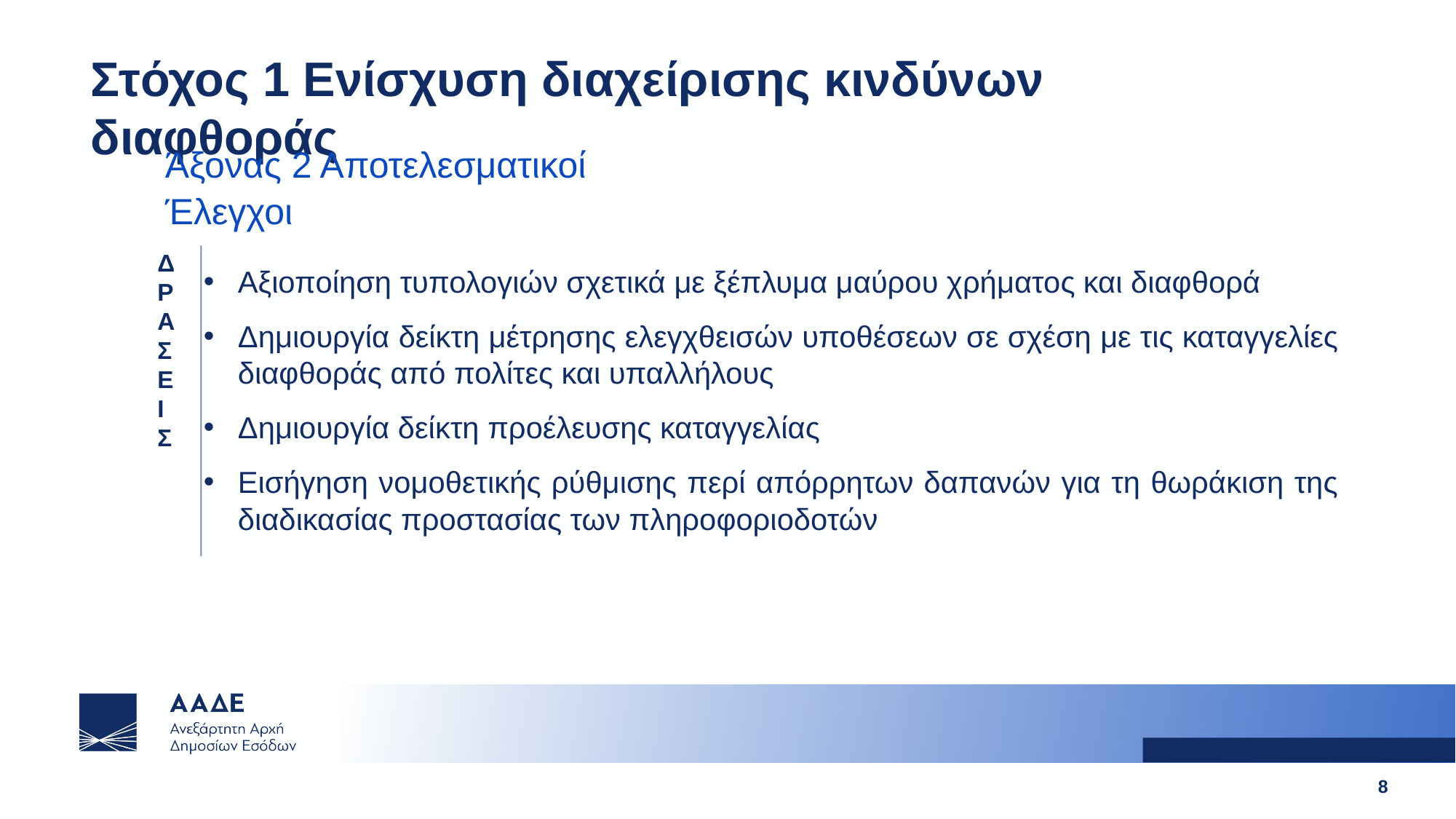

Στόχος 1 Ενίσχυση διαχείρισης κινδύνων διαφθοράς
Άξονας 2 Αποτελεσματικοί Έλεγχοι
ΔΡΑΣΕΙΣ
Αξιοποίηση τυπολογιών σχετικά με ξέπλυμα μαύρου χρήματος και διαφθορά
Δημιουργία δείκτη μέτρησης ελεγχθεισών υποθέσεων σε σχέση με τις καταγγελίες διαφθοράς από πολίτες και υπαλλήλους
Δημιουργία δείκτη προέλευσης καταγγελίας
Εισήγηση νομοθετικής ρύθμισης περί απόρρητων δαπανών για τη θωράκιση της διαδικασίας προστασίας των πληροφοριοδοτών
8